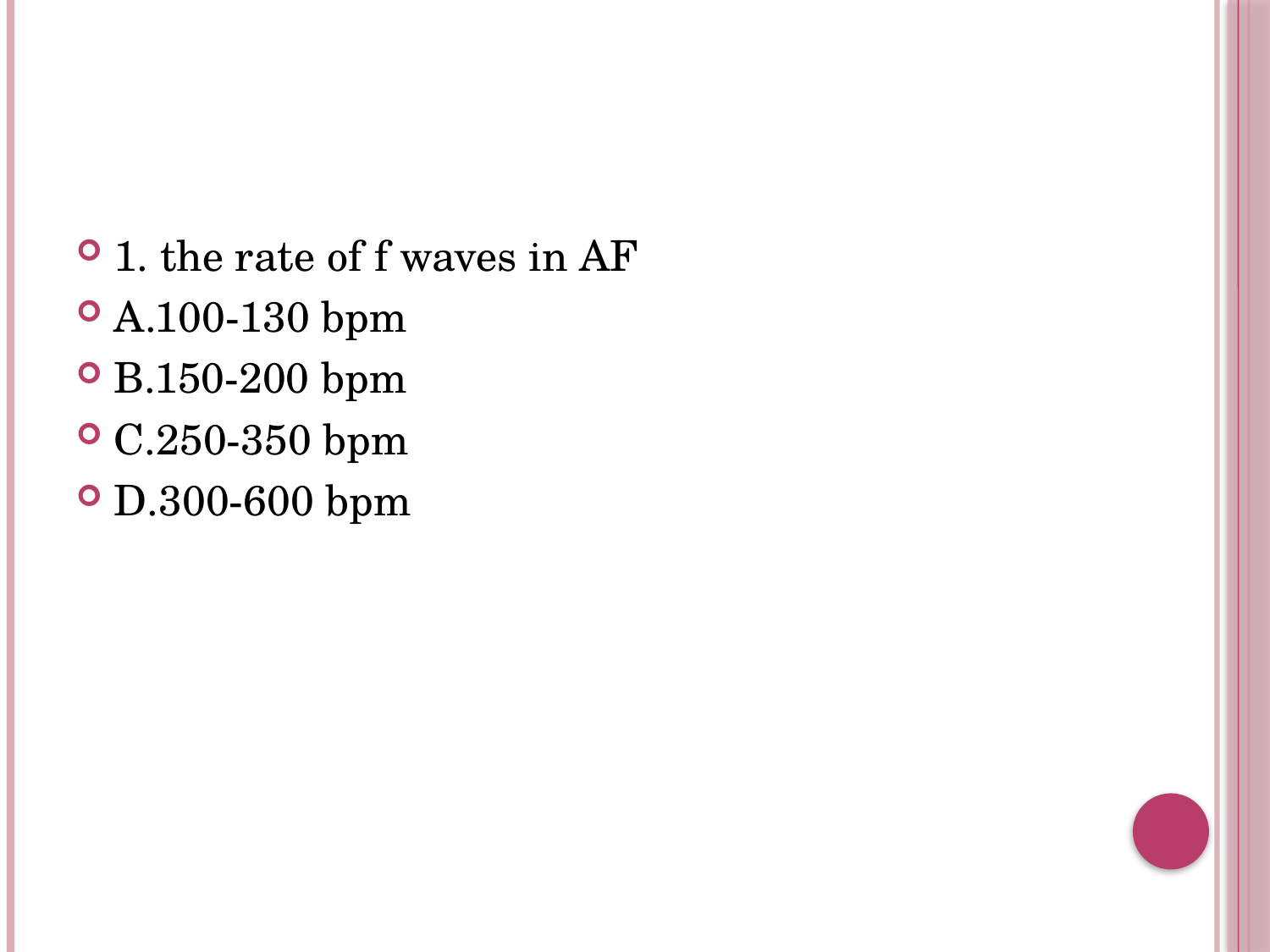

#
1. the rate of f waves in AF
A.100-130 bpm
B.150-200 bpm
C.250-350 bpm
D.300-600 bpm